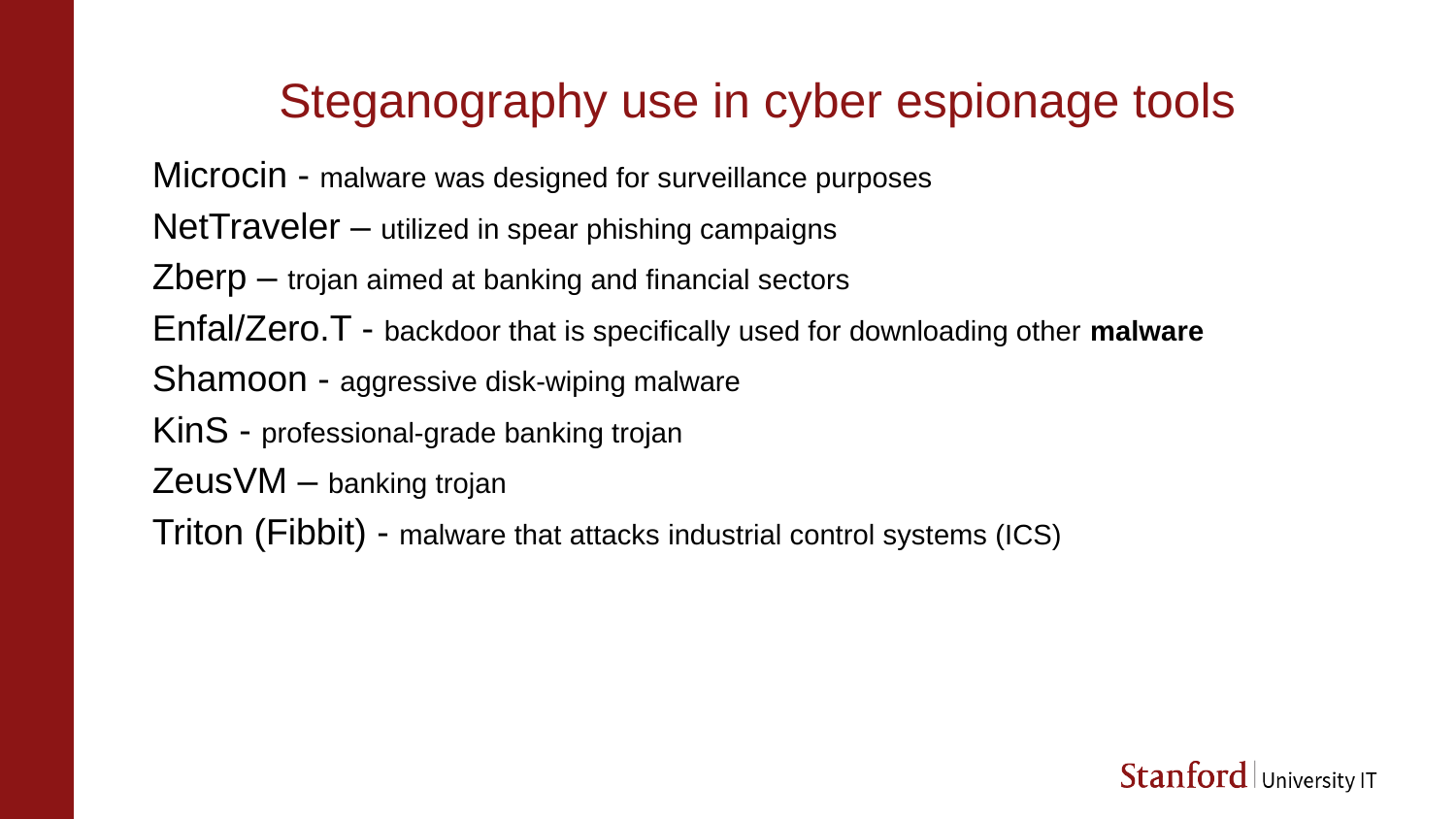

# Steganography use in cyber espionage tools
Microcin - malware was designed for surveillance purposes
NetTraveler – utilized in spear phishing campaigns
Zberp – trojan aimed at banking and financial sectors
Enfal/Zero.T - backdoor that is specifically used for downloading other malware
Shamoon - aggressive disk-wiping malware
KinS - professional-grade banking trojan
ZeusVM – banking trojan
Triton (Fibbit) - malware that attacks industrial control systems (ICS)